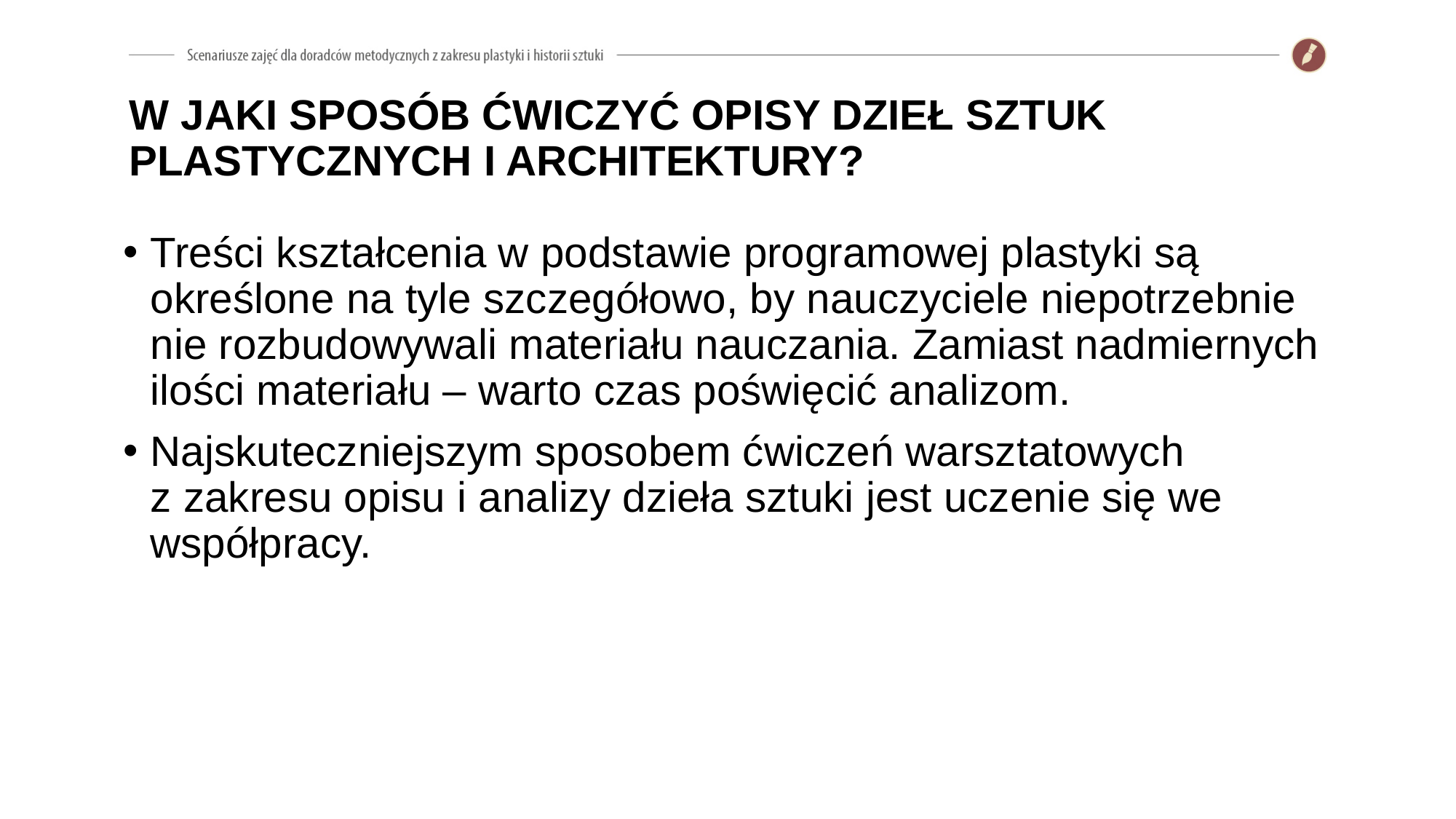

# W JAKI SPOSÓB ĆWICZYĆ OPISY DZIEŁ SZTUK PLASTYCZNYCH I ARCHITEKTURY?
Treści kształcenia w podstawie programowej plastyki są określone na tyle szczegółowo, by nauczyciele niepotrzebnie nie rozbudowywali materiału nauczania. Zamiast nadmiernych ilości materiału – warto czas poświęcić analizom.
Najskuteczniejszym sposobem ćwiczeń warsztatowych
z zakresu opisu i analizy dzieła sztuki jest uczenie się we współpracy.